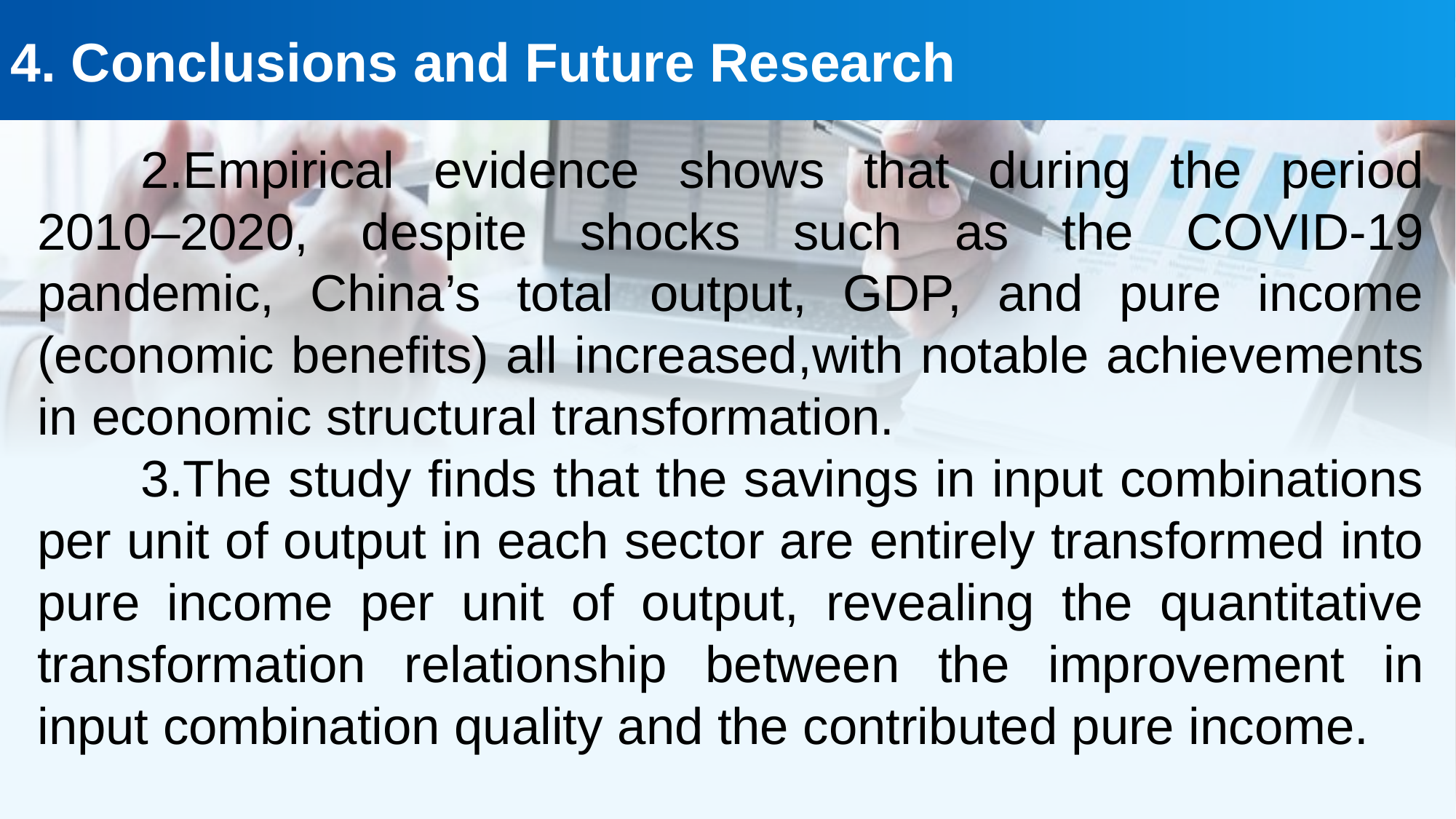

4. Conclusions and Future Research
2.Empirical evidence shows that during the period 2010–2020, despite shocks such as the COVID-19 pandemic, China’s total output, GDP, and pure income (economic benefits) all increased,with notable achievements in economic structural transformation.
3.The study finds that the savings in input combinations per unit of output in each sector are entirely transformed into pure income per unit of output, revealing the quantitative transformation relationship between the improvement in input combination quality and the contributed pure income.